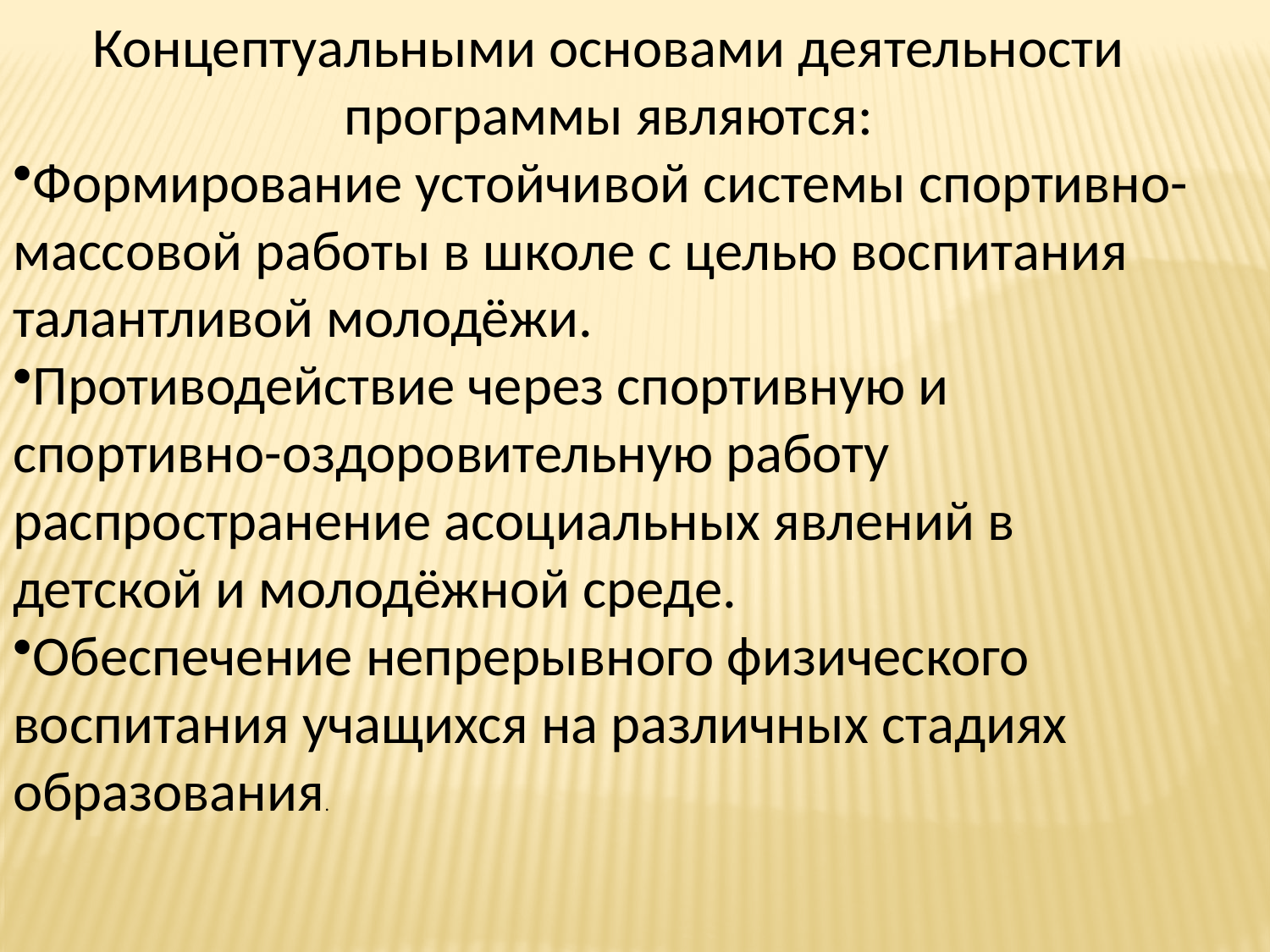

Концептуальными основами деятельности программы являются:
Формирование устойчивой системы спортивно-массовой работы в школе с целью воспитания талантливой молодёжи.
Противодействие через спортивную и спортивно-оздоровительную работу распространение асоциальных явлений в детской и молодёжной среде.
Обеспечение непрерывного физического воспитания учащихся на различных стадиях образования.